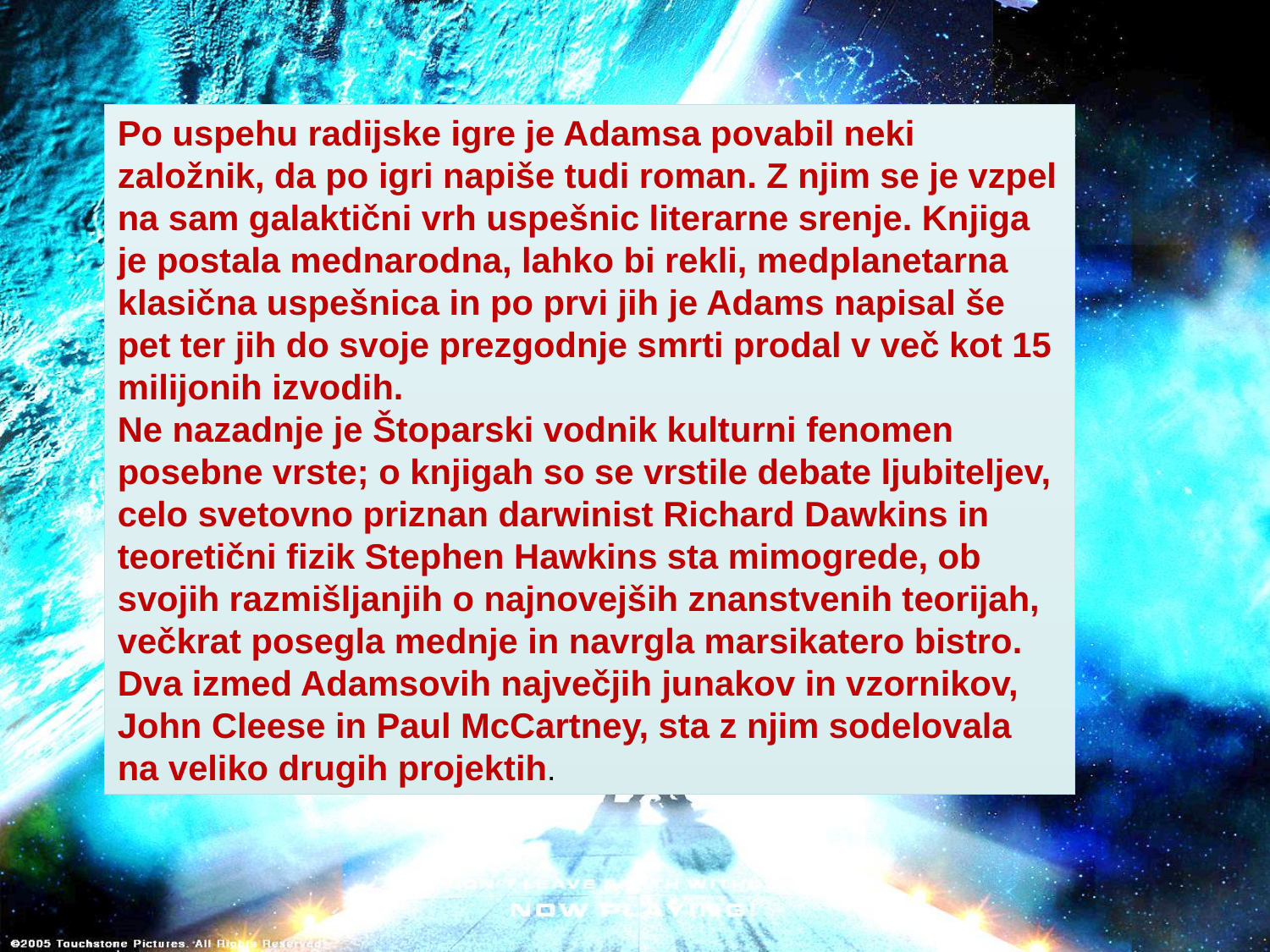

Po uspehu radijske igre je Adamsa povabil neki založnik, da po igri napiše tudi roman. Z njim se je vzpel na sam galaktični vrh uspešnic literarne srenje. Knjiga je postala mednarodna, lahko bi rekli, medplanetarna klasična uspešnica in po prvi jih je Adams napisal še pet ter jih do svoje prezgodnje smrti prodal v več kot 15 milijonih izvodih.
Ne nazadnje je Štoparski vodnik kulturni fenomen posebne vrste; o knjigah so se vrstile debate ljubiteljev, celo svetovno priznan darwinist Richard Dawkins in teoretični fizik Stephen Hawkins sta mimogrede, ob svojih razmišljanjih o najnovejših znanstvenih teorijah, večkrat posegla mednje in navrgla marsikatero bistro. Dva izmed Adamsovih največjih junakov in vzornikov, John Cleese in Paul McCartney, sta z njim sodelovala na veliko drugih projektih.